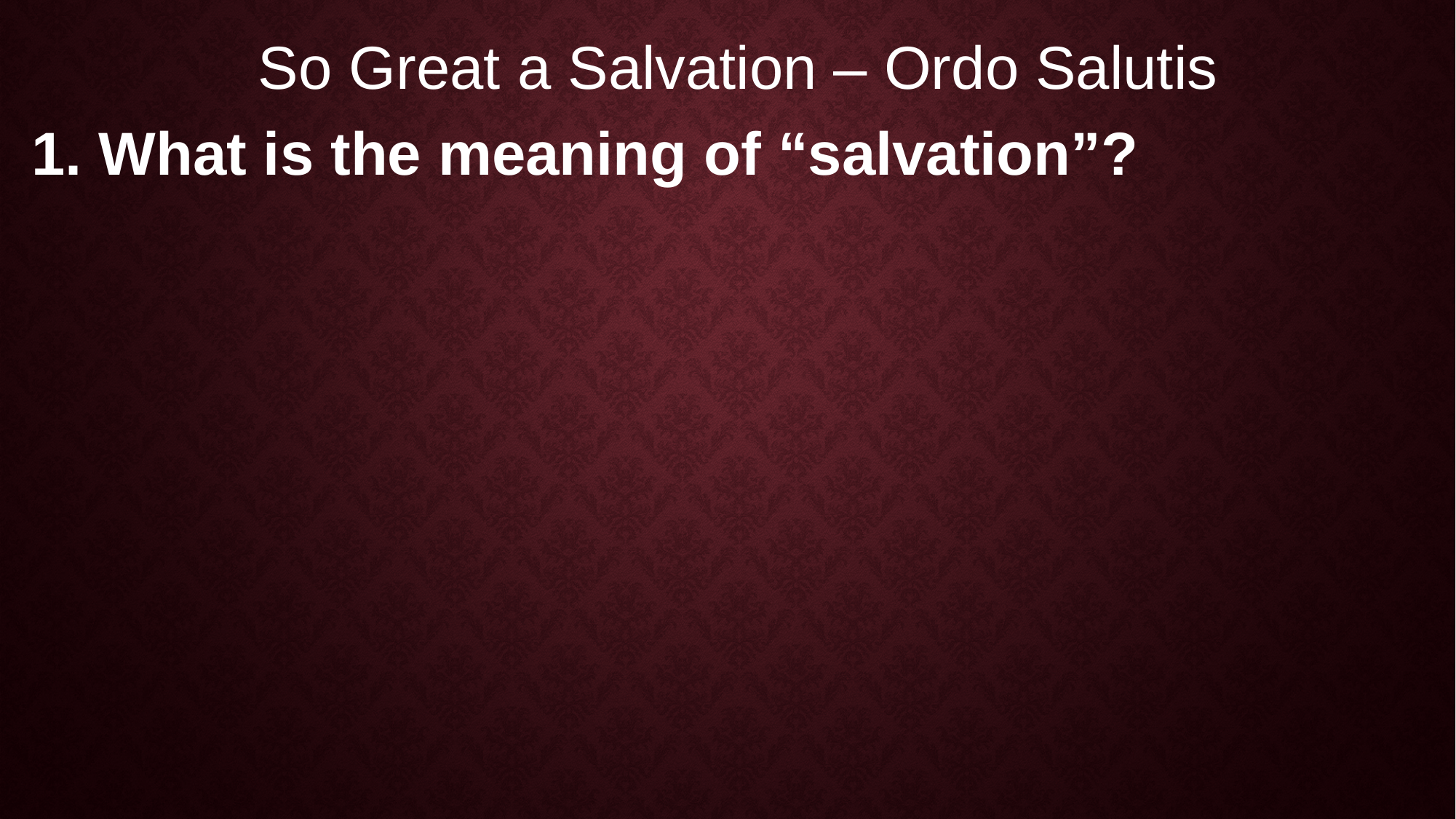

So Great a Salvation – Ordo Salutis
1. What is the meaning of “salvation”?